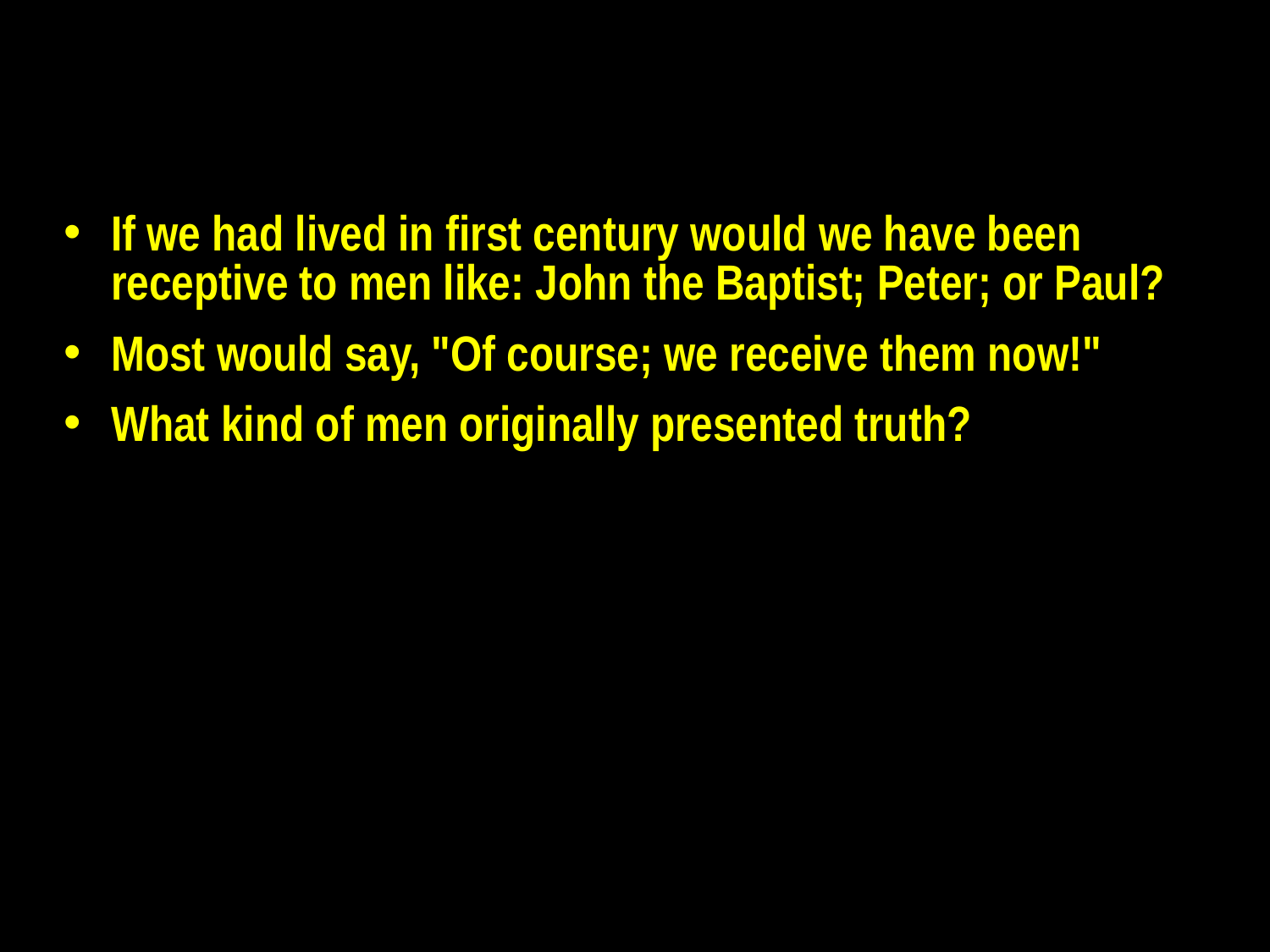

If we had lived in first century would we have been receptive to men like: John the Baptist; Peter; or Paul?
Most would say, "Of course; we receive them now!"
What kind of men originally presented truth?